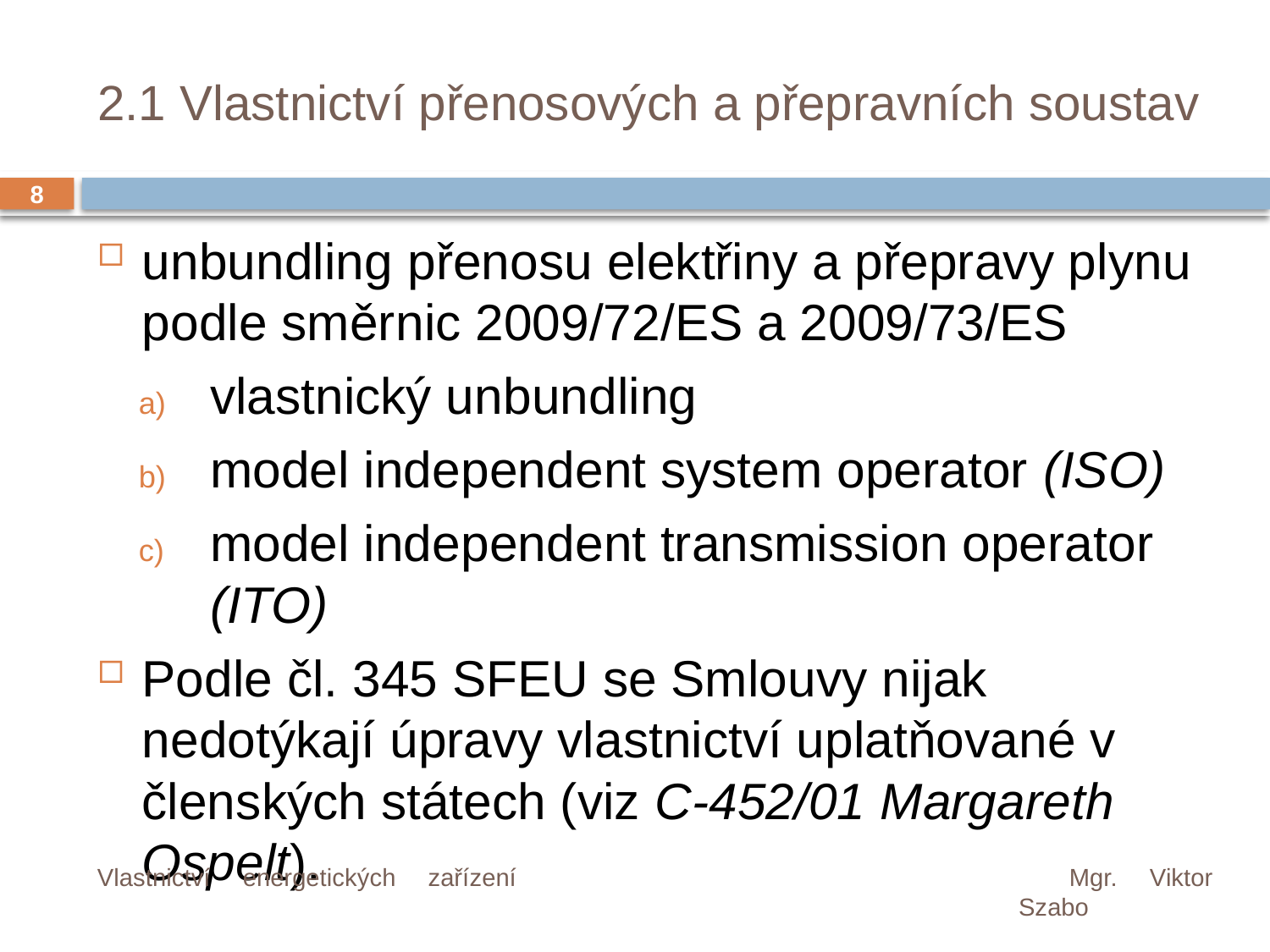

# 2.1 Vlastnictví přenosových a přepravních soustav
8
unbundling přenosu elektřiny a přepravy plynu podle směrnic 2009/72/ES a 2009/73/ES
vlastnický unbundling
model independent system operator (ISO)
model independent transmission operator (ITO)
Podle čl. 345 SFEU se Smlouvy nijak nedotýkají úpravy vlastnictví uplatňované v členských státech (viz C-452/01 Margareth Ospelt).

Vlastnictví energetických zařízení	Mgr. Viktor Szabo